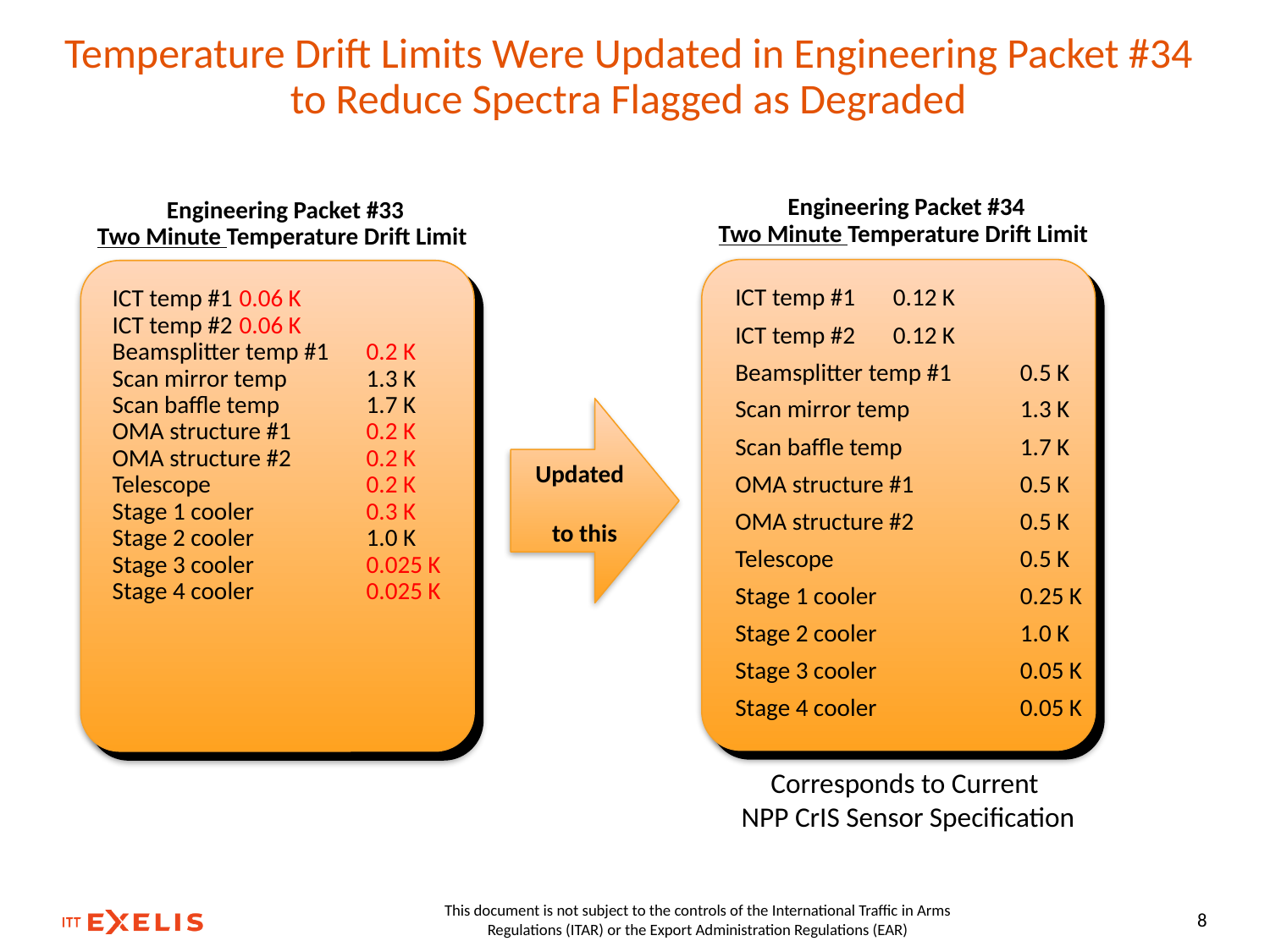

# Temperature Drift Limits Were Updated in Engineering Packet #34 to Reduce Spectra Flagged as Degraded
Engineering Packet #34
Two Minute Temperature Drift Limit

Engineering Packet #33
Two Minute Temperature Drift Limit

ICT temp #1	0.12 K
ICT temp #2	0.12 K
Beamsplitter temp #1	0.5 K
Scan mirror temp	1.3 K
Scan baffle temp	1.7 K
OMA structure #1     	0.5 K
OMA structure #2    	0.5 K
Telescope                   	0.5 K
Stage 1 cooler           	0.25 K
Stage 2 cooler            	1.0 K
Stage 3 cooler           	0.05 K
Stage 4 cooler           	0.05 K

ICT temp #1	0.06 K
ICT temp #2	0.06 K
Beamsplitter temp #1	0.2 K
Scan mirror temp	1.3 K
Scan baffle temp	1.7 K
OMA structure #1     	0.2 K
OMA structure #2    	0.2 K
Telescope                   	0.2 K
Stage 1 cooler           	0.3 K
Stage 2 cooler            	1.0 K
Stage 3 cooler           	0.025 K
Stage 4 cooler           	0.025 K

  Updated
    to this
Corresponds to Current
NPP CrIS Sensor Specification
This document is not subject to the controls of the International Traffic in Arms Regulations (ITAR) or the Export Administration Regulations (EAR)
8